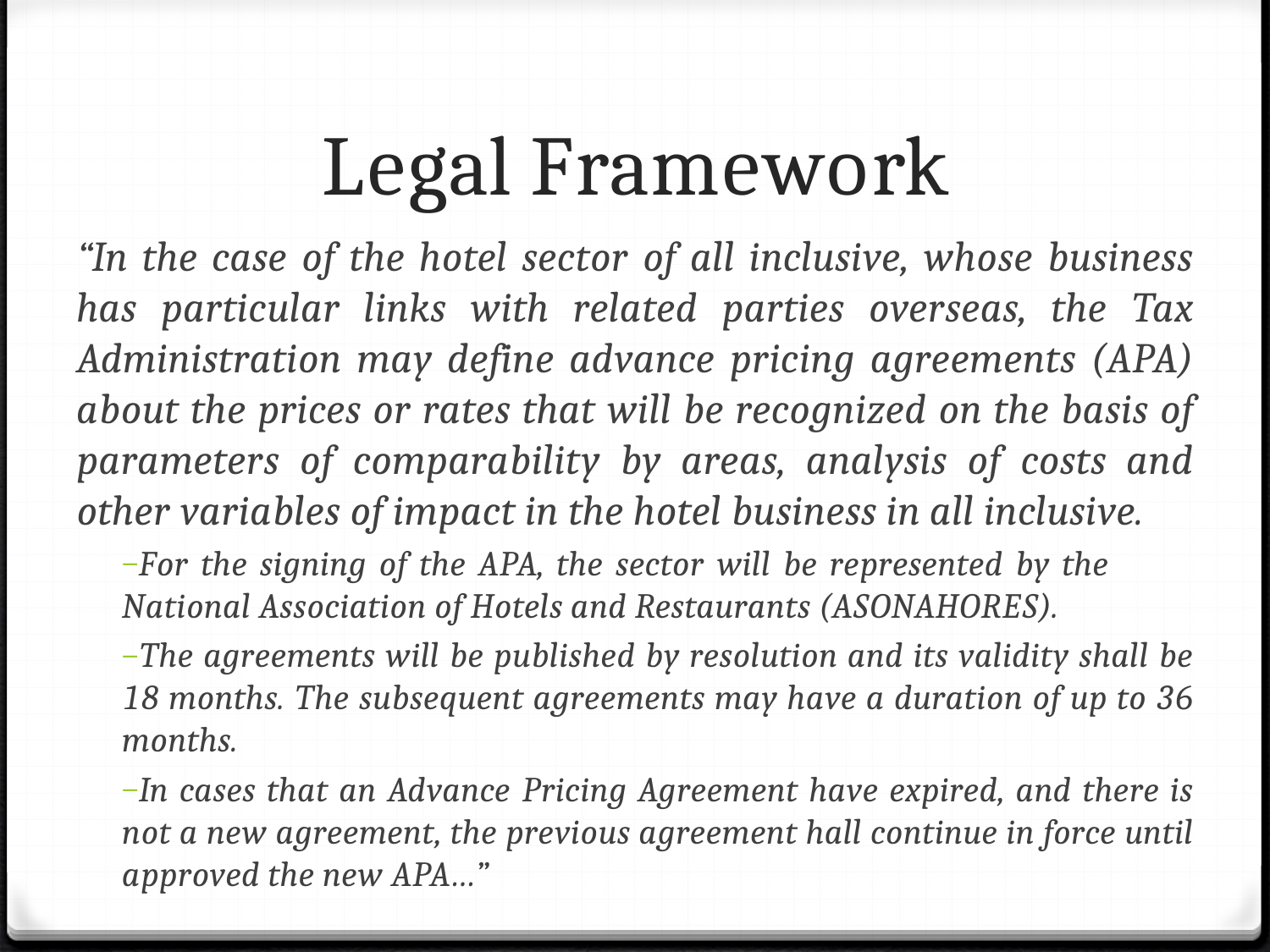

# Legal Framework
“In the case of the hotel sector of all inclusive, whose business has particular links with related parties overseas, the Tax Administration may define advance pricing agreements (APA) about the prices or rates that will be recognized on the basis of parameters of comparability by areas, analysis of costs and other variables of impact in the hotel business in all inclusive.
For the signing of the APA, the sector will be represented by the 	National Association of Hotels and Restaurants (ASONAHORES).
The agreements will be published by resolution and its validity shall be 18 months. The subsequent agreements may have a duration of up to 36 months.
In cases that an Advance Pricing Agreement have expired, and there is not a new agreement, the previous agreement hall continue in force until approved the new APA…”